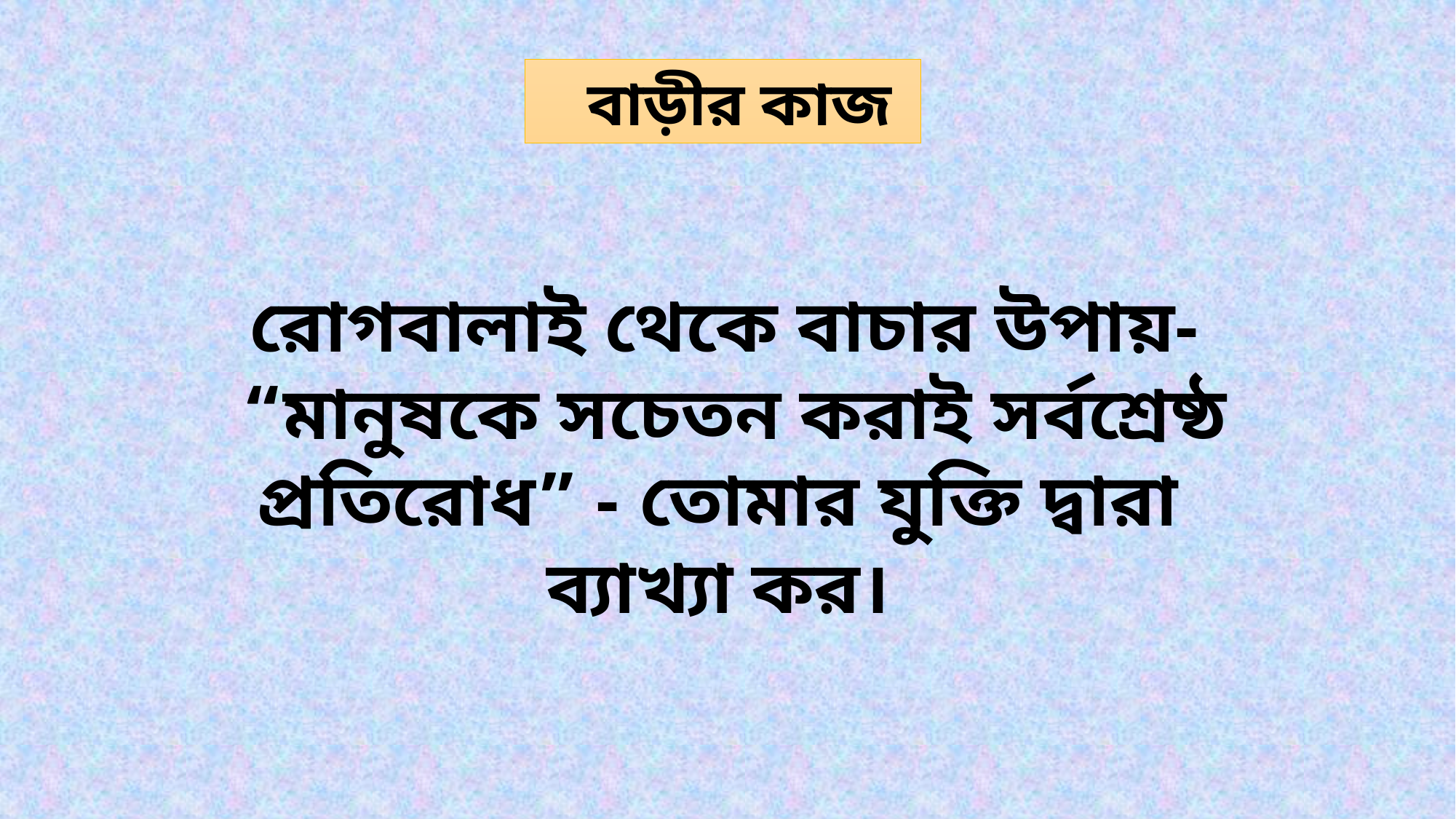

বাড়ীর কাজ
রোগবালাই থেকে বাচার উপায়-
“মানুষকে সচেতন করাই সর্বশ্রেষ্ঠ প্রতিরোধ” - তোমার যুক্তি দ্বারা ব্যাখ্যা কর।